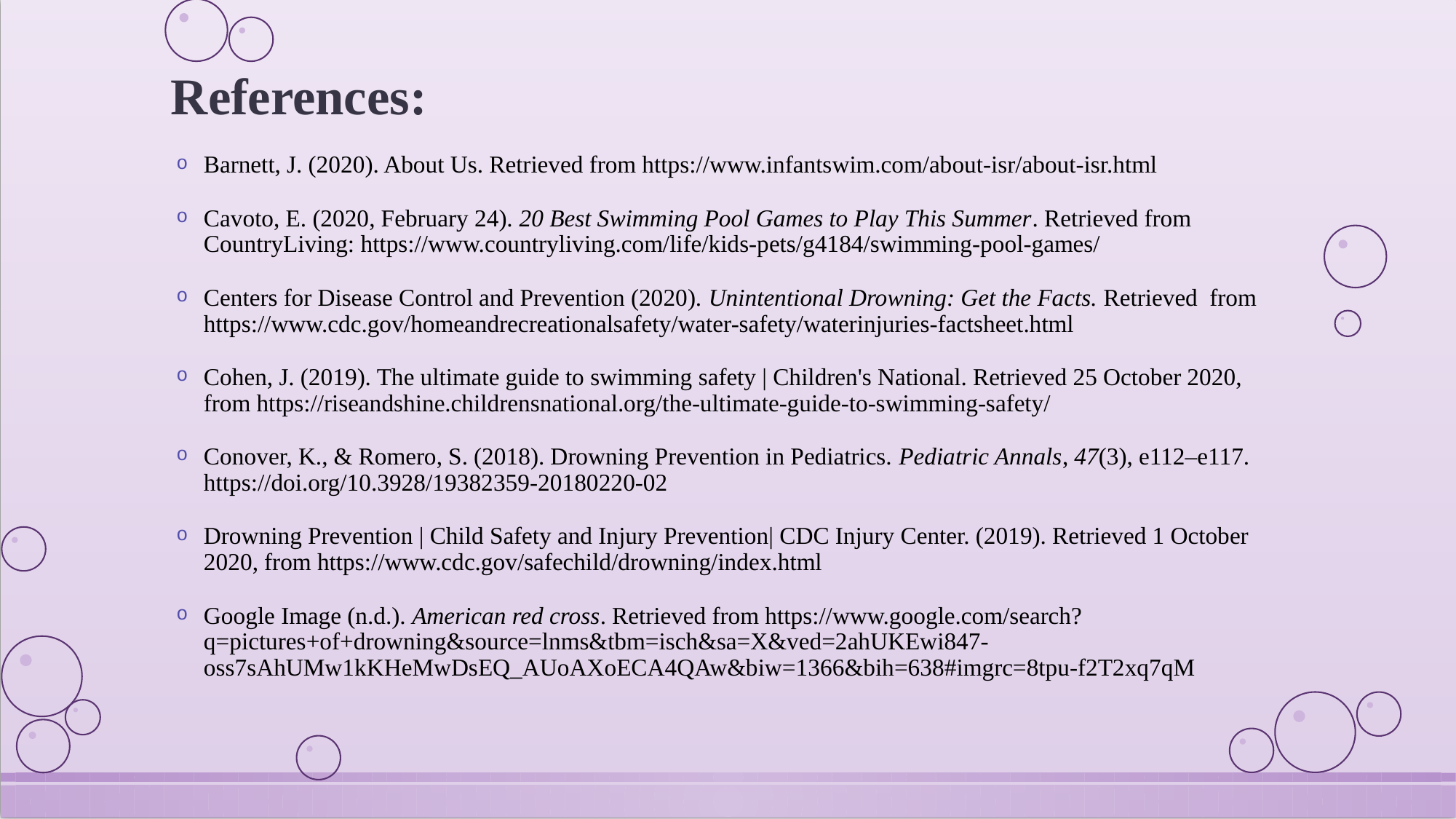

# References:
Barnett, J. (2020). About Us. Retrieved from https://www.infantswim.com/about-isr/about-isr.html
Cavoto, E. (2020, February 24). 20 Best Swimming Pool Games to Play This Summer. Retrieved from CountryLiving: https://www.countryliving.com/life/kids-pets/g4184/swimming-pool-games/
Centers for Disease Control and Prevention (2020). Unintentional Drowning: Get the Facts. Retrieved  from https://www.cdc.gov/homeandrecreationalsafety/water-safety/waterinjuries-factsheet.html
Cohen, J. (2019). The ultimate guide to swimming safety | Children's National. Retrieved 25 October 2020, from https://riseandshine.childrensnational.org/the-ultimate-guide-to-swimming-safety/
Conover, K., & Romero, S. (2018). Drowning Prevention in Pediatrics. Pediatric Annals, 47(3), e112–e117. https://doi.org/10.3928/19382359-20180220-02
Drowning Prevention | Child Safety and Injury Prevention| CDC Injury Center. (2019). Retrieved 1 October 2020, from https://www.cdc.gov/safechild/drowning/index.html
Google Image (n.d.). American red cross. Retrieved from https://www.google.com/search?q=pictures+of+drowning&source=lnms&tbm=isch&sa=X&ved=2ahUKEwi847-oss7sAhUMw1kKHeMwDsEQ_AUoAXoECA4QAw&biw=1366&bih=638#imgrc=8tpu-f2T2xq7qM